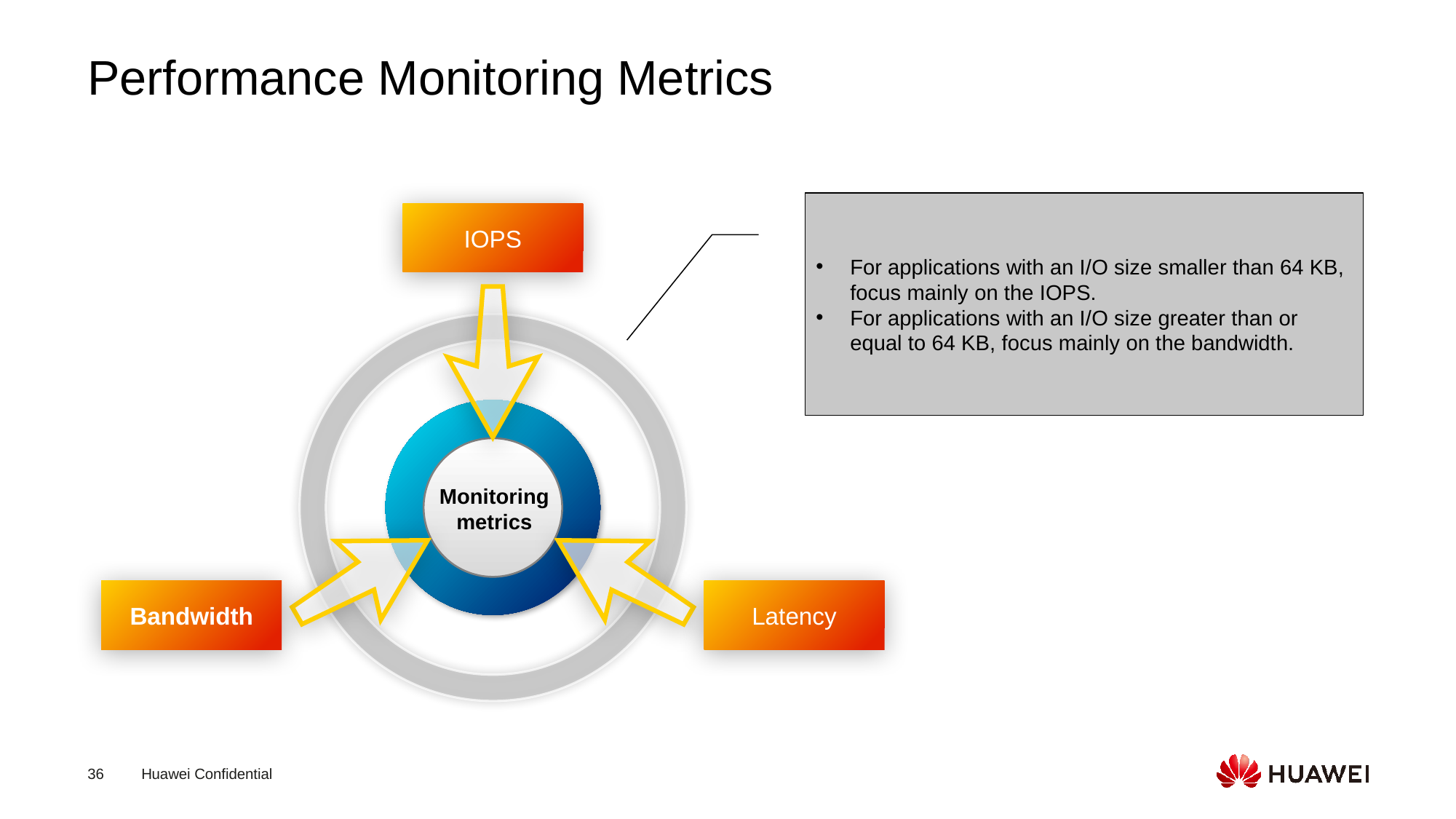

# Performance Monitoring Metrics
For applications with an I/O size smaller than 64 KB, focus mainly on the IOPS.
For applications with an I/O size greater than or equal to 64 KB, focus mainly on the bandwidth.
IOPS

Monitoring
metrics

Bandwidth
Latency